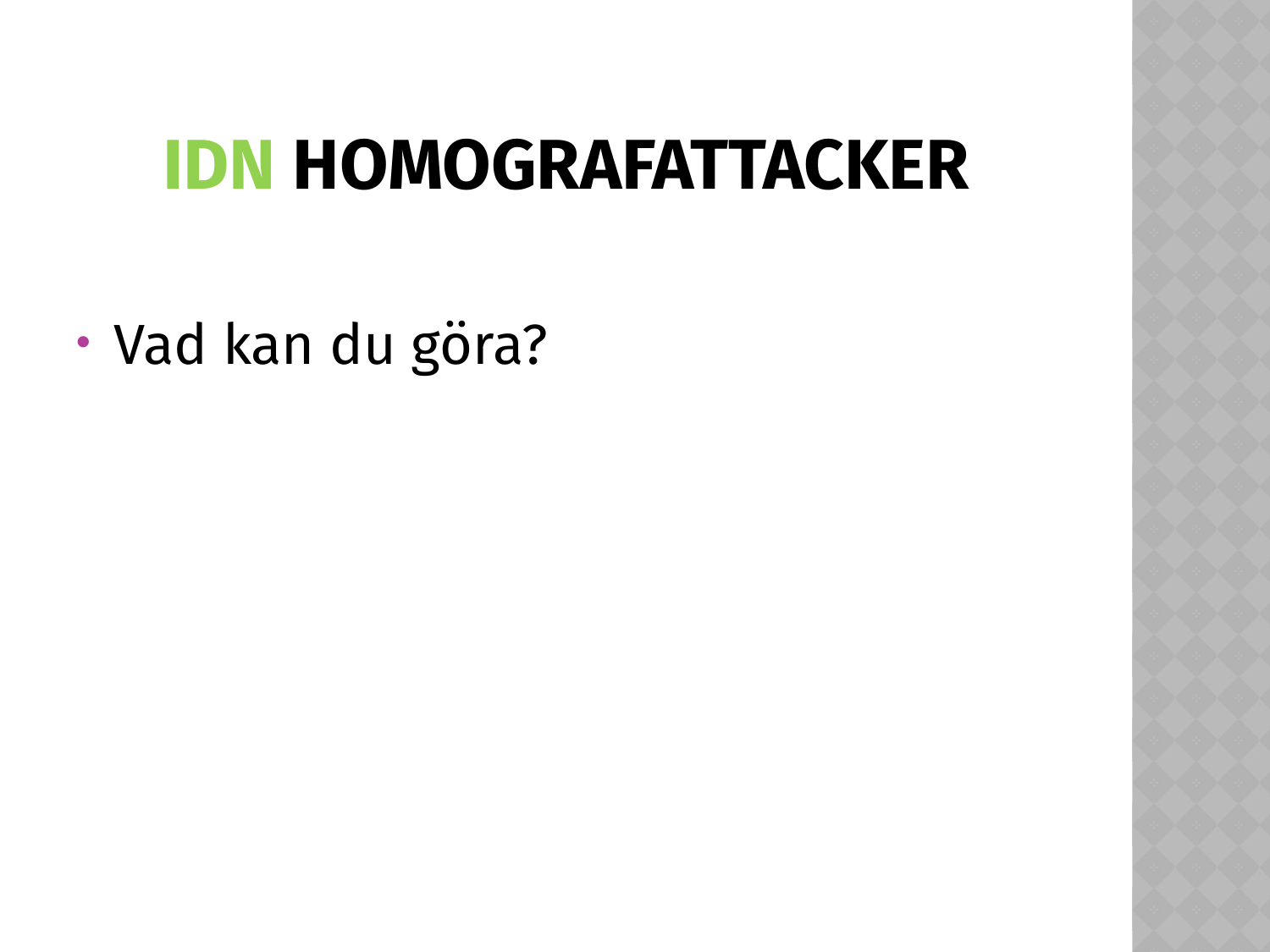

# IDN Homografattacker

Vad kan du göra?